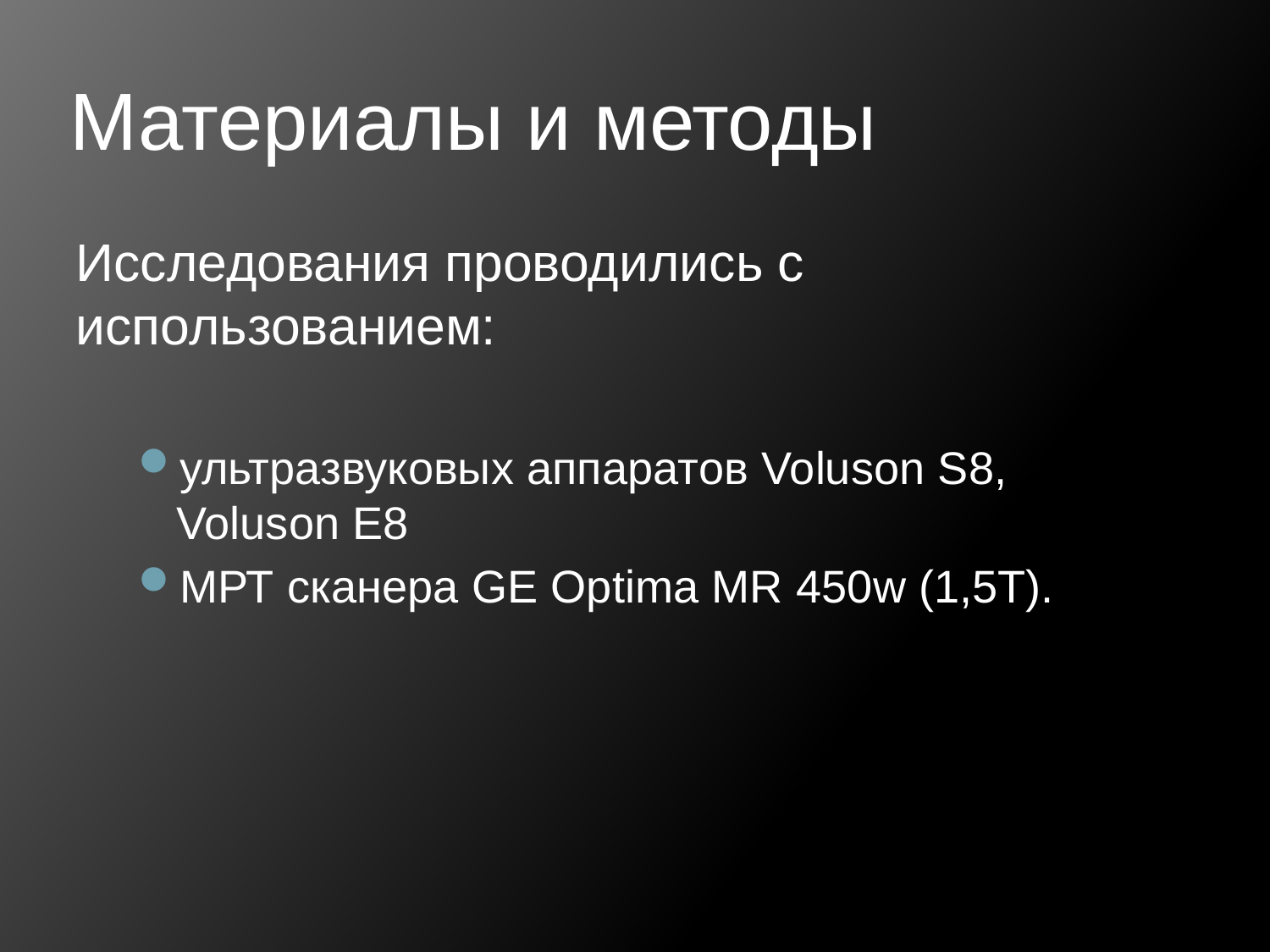

# Материалы и методы
Исследования проводились с использованием:

ультразвуковых аппаратов Voluson S8, Voluson E8
МРТ сканера GE Optima MR 450w (1,5Т).